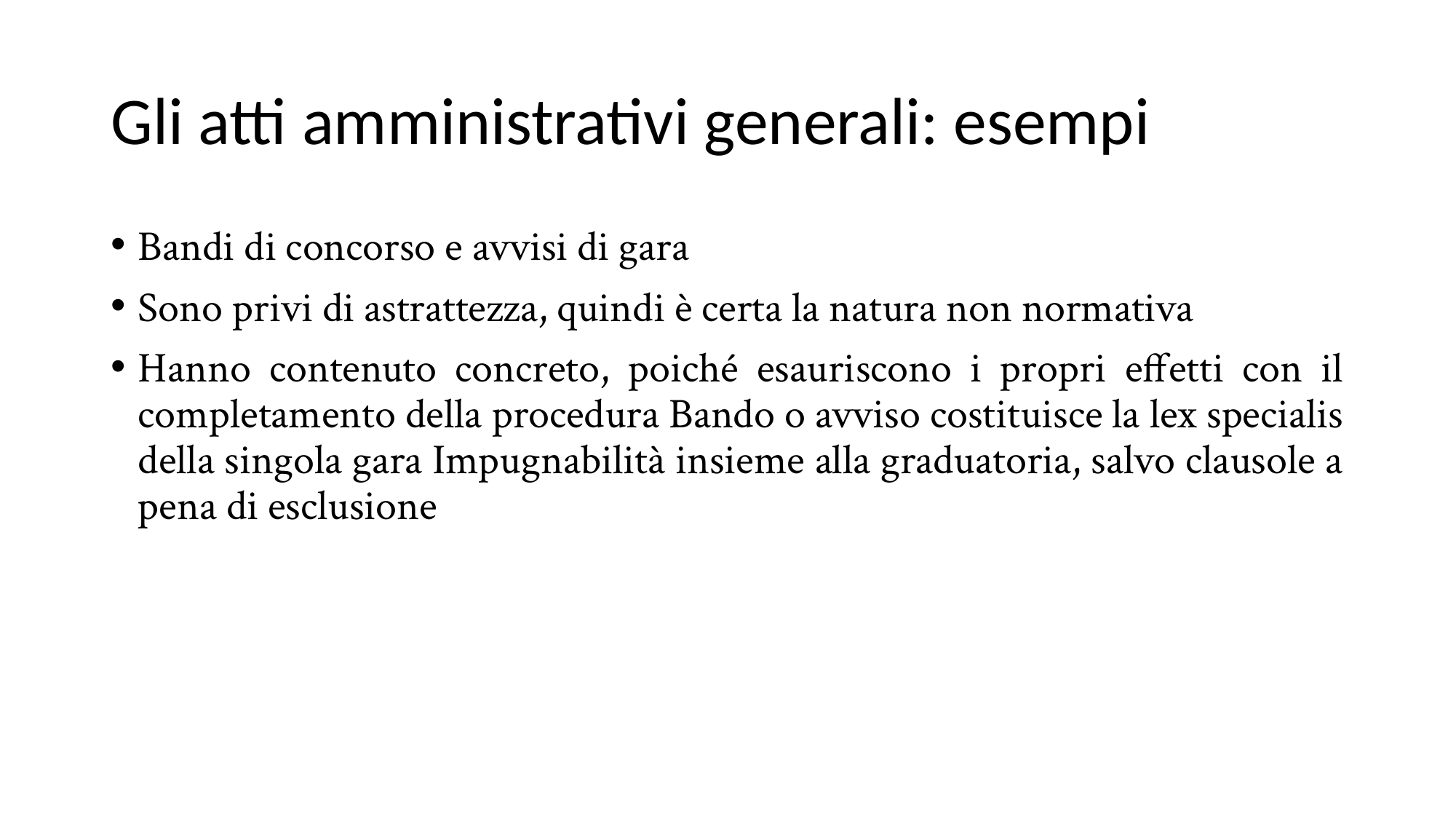

# Gli atti amministrativi generali: esempi
Bandi di concorso e avvisi di gara
Sono privi di astrattezza, quindi è certa la natura non normativa
Hanno contenuto concreto, poiché esauriscono i propri effetti con il completamento della procedura Bando o avviso costituisce la lex specialis della singola gara Impugnabilità insieme alla graduatoria, salvo clausole a pena di esclusione